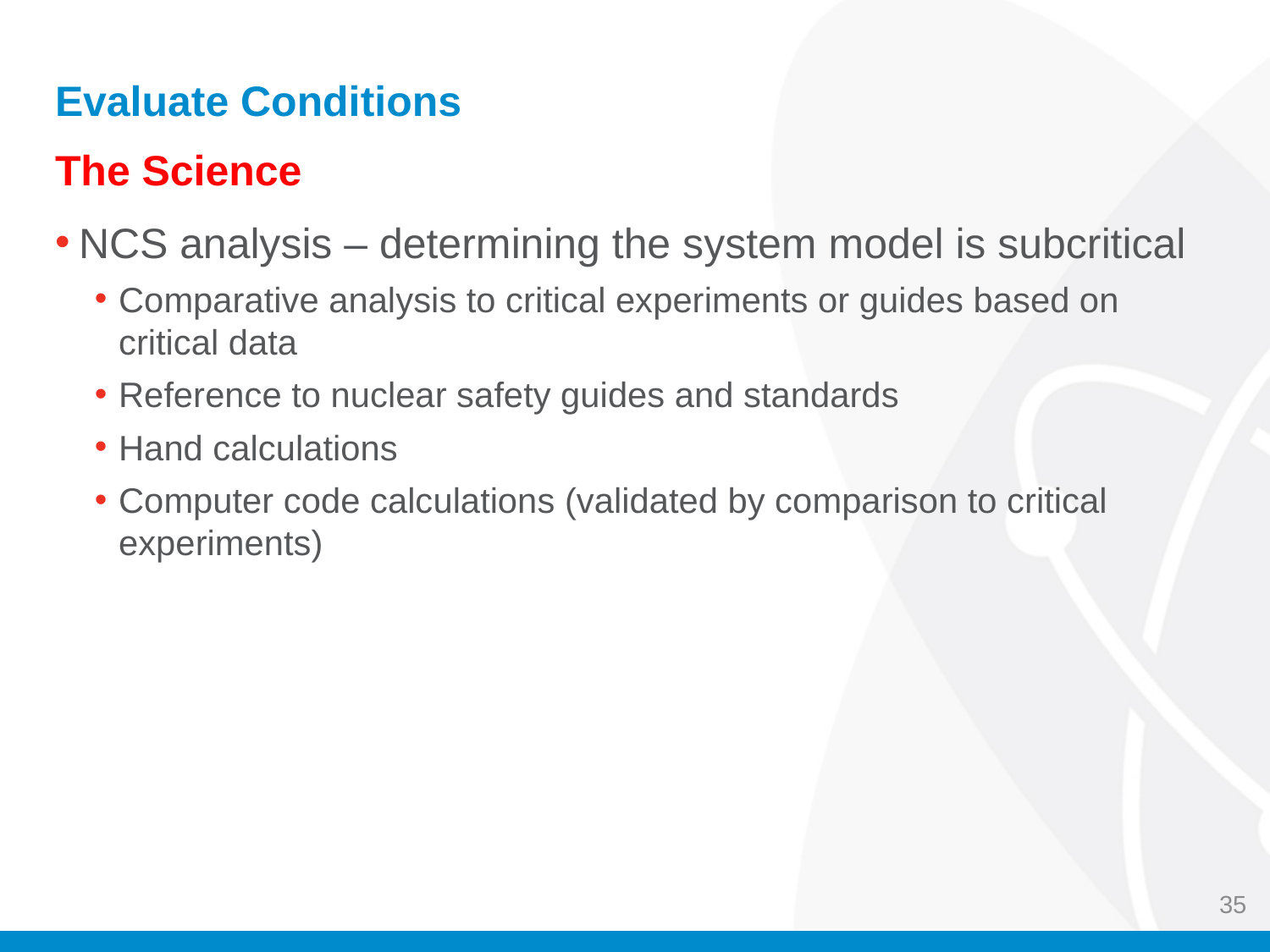

# Evaluate Conditions
The Science
NCS analysis – determining the system model is subcritical
Comparative analysis to critical experiments or guides based on critical data
Reference to nuclear safety guides and standards
Hand calculations
Computer code calculations (validated by comparison to critical experiments)
35